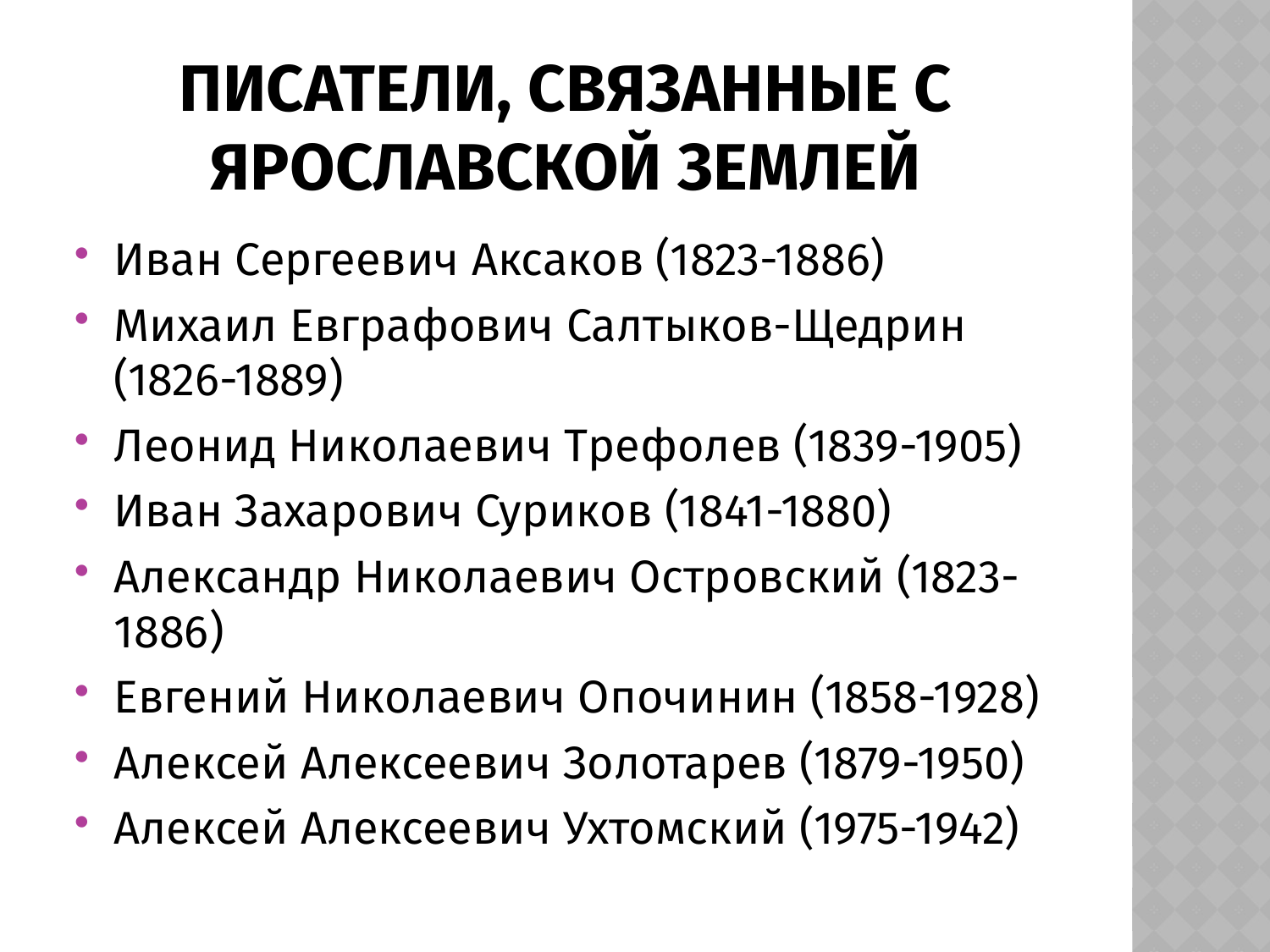

# Писатели, связанные с ярославской землей
Иван Сергеевич Аксаков (1823-1886)
Михаил Евграфович Салтыков-Щедрин (1826-1889)
Леонид Николаевич Трефолев (1839-1905)
Иван Захарович Суриков (1841-1880)
Александр Николаевич Островский (1823-1886)
Евгений Николаевич Опочинин (1858-1928)
Алексей Алексеевич Золотарев (1879-1950)
Алексей Алексеевич Ухтомский (1975-1942)